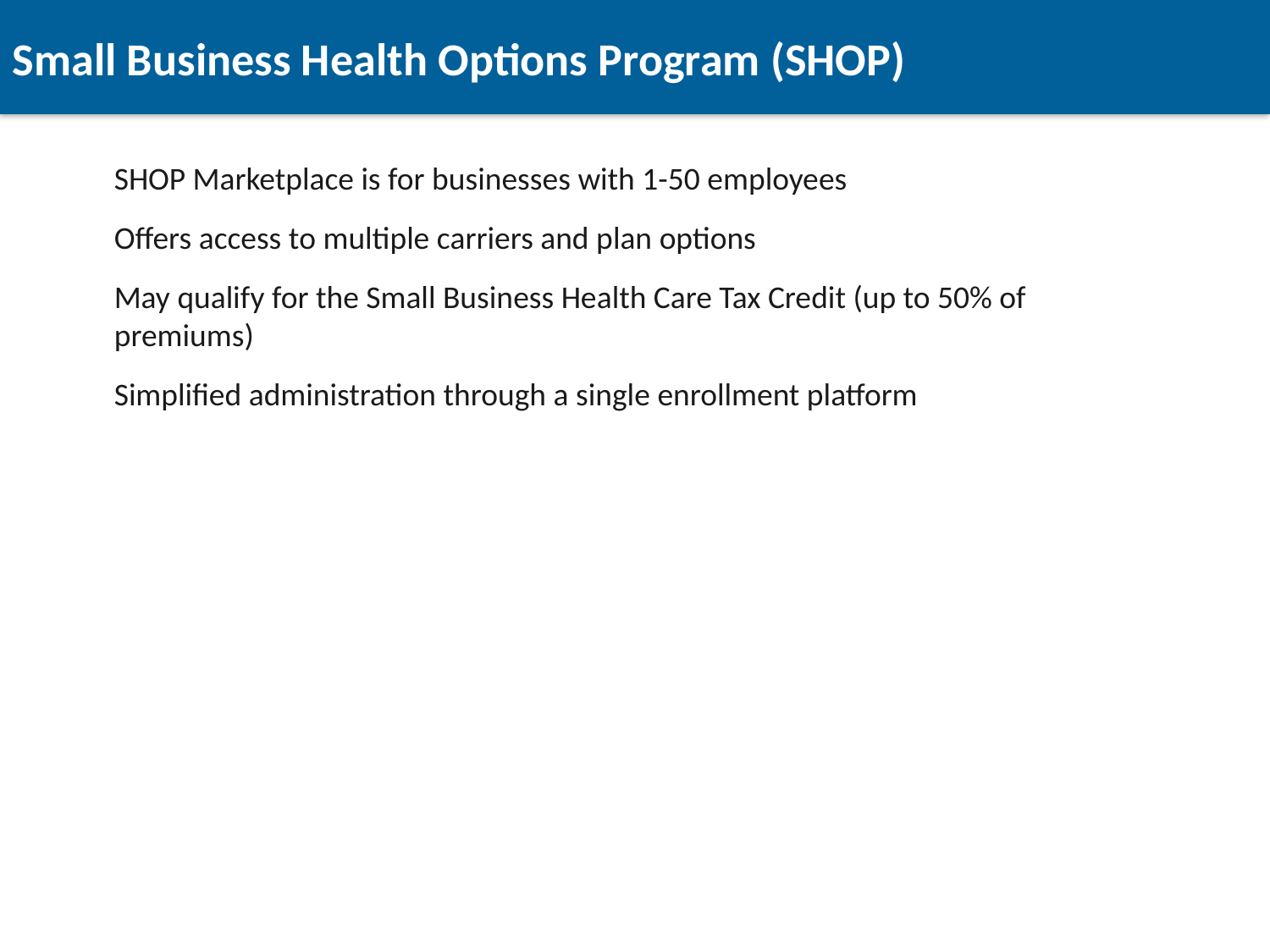

Small Business Health Options Program (SHOP)
SHOP Marketplace is for businesses with 1-50 employees
Offers access to multiple carriers and plan options
May qualify for the Small Business Health Care Tax Credit (up to 50% of premiums)
Simplified administration through a single enrollment platform